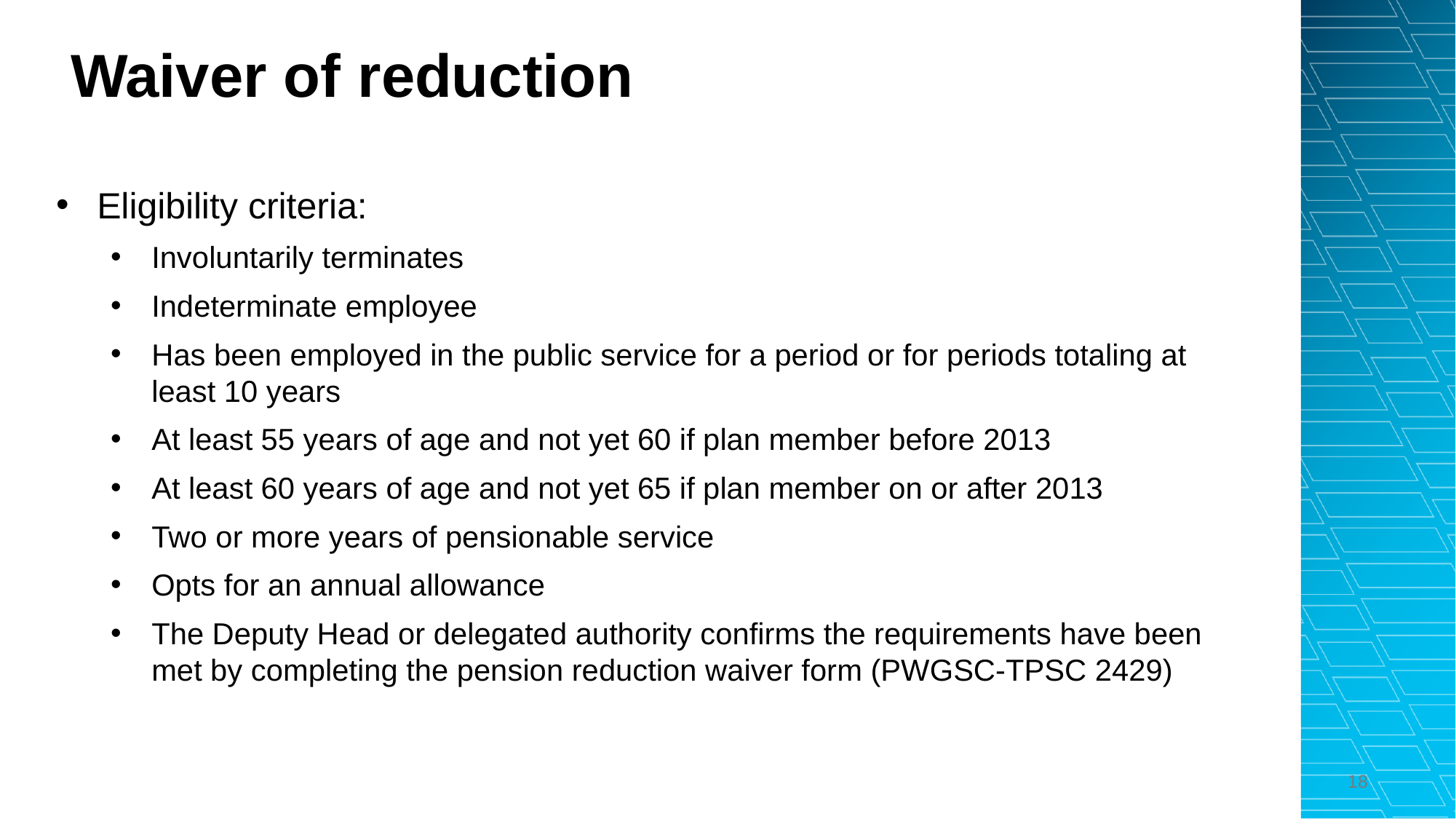

# Waiver of reduction
Eligibility criteria:
Involuntarily terminates.
Indeterminate employee
Has been employed in the public service for a period or for periods totaling at least 10 years.
At least 55 years of age and not yet 60 if plan member before 2013.
At least 60 years of age and not yet 65 if plan member on or after 2013.
Two or more years of pensionable service.
Opts for an annual allowance.
The Deputy Head or delegated authority confirms the requirements have been met by completing the pension reduction waiver form (PWGSC-TPSC 2429)

18